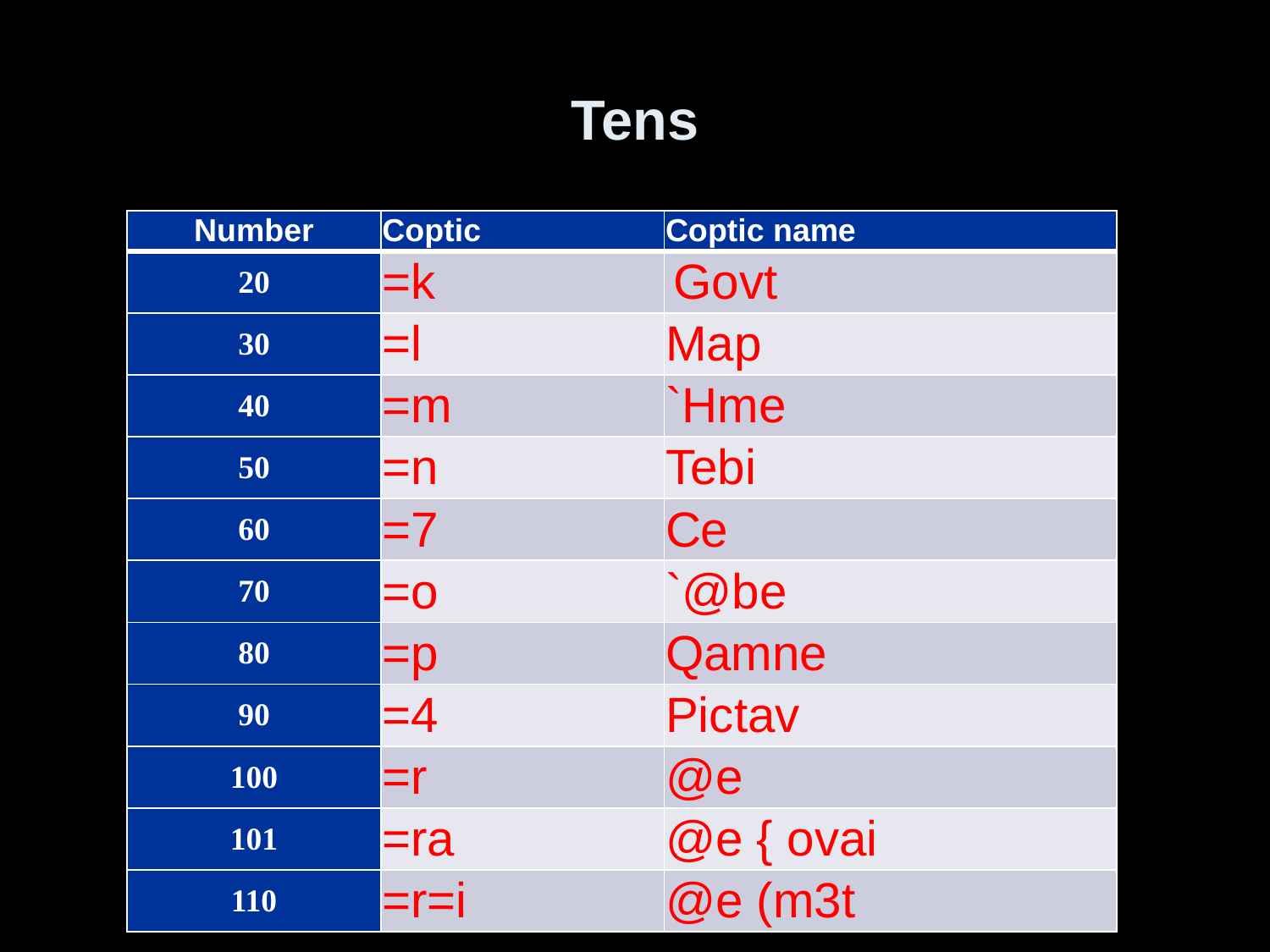

# Tens
| Number | Coptic | Coptic name |
| --- | --- | --- |
| 20 | =k | Govt |
| 30 | =l | Map |
| 40 | =m | `Hme |
| 50 | =n | Tebi |
| 60 | =7 | Ce |
| 70 | =o | `@be |
| 80 | =p | Qamne |
| 90 | =4 | Pictav |
| 100 | =r | @e |
| 101 | =ra | @e { ovai |
| 110 | =r=i | @e (m3t |